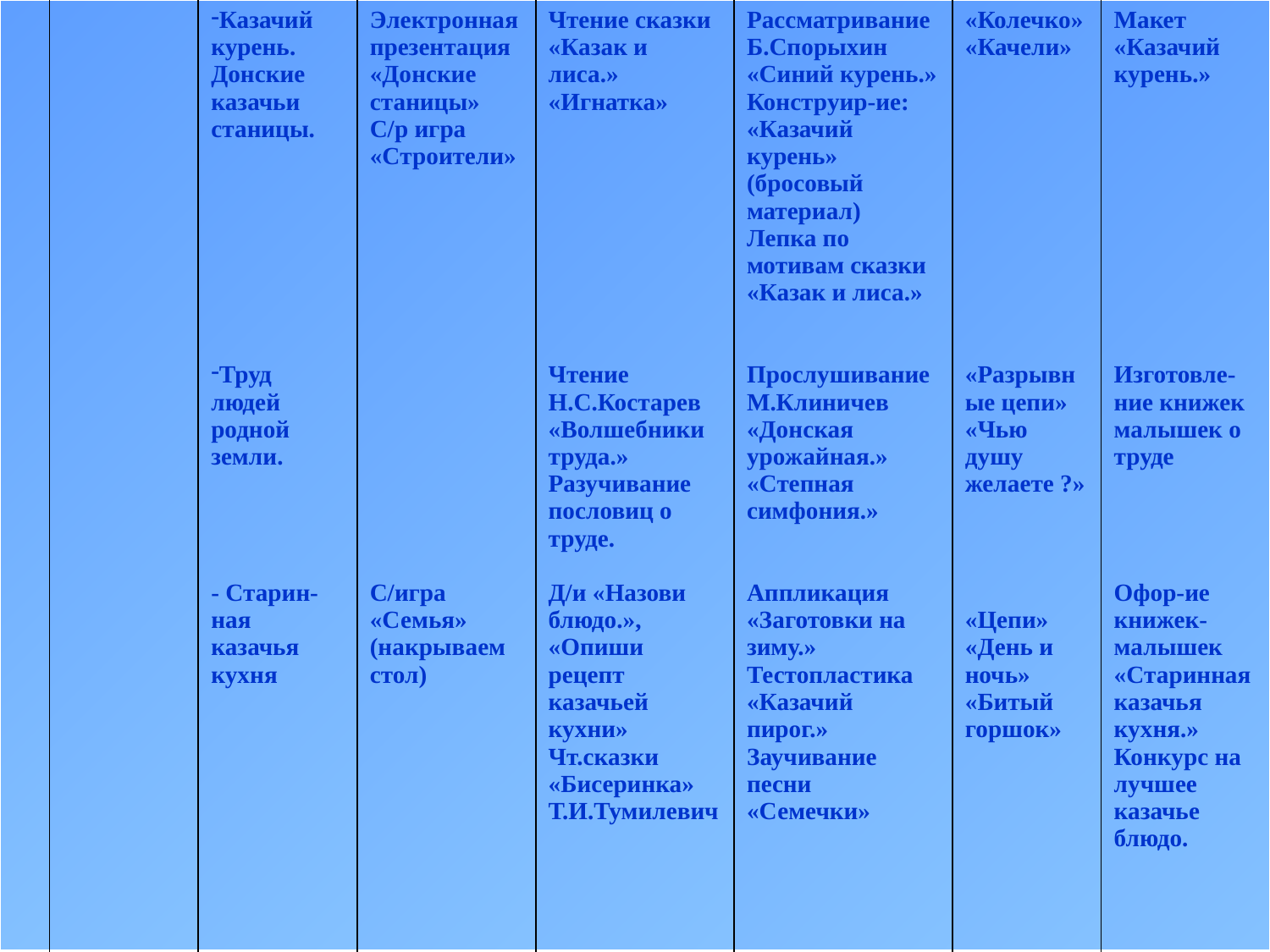

|  |  | Казачий курень. Донские казачьи станицы. Труд людей родной земли. - Старин-ная казачья кухня | Электронная презентация «Донские станицы» С/р игра «Строители» С/игра «Семья» (накрываем стол) | Чтение сказки «Казак и лиса.» «Игнатка» Чтение Н.С.Костарев «Волшебники труда.» Разучивание пословиц о труде. Д/и «Назови блюдо.», «Опиши рецепт казачьей кухни» Чт.сказки «Бисеринка» Т.И.Тумилевич | Рассматривание Б.Спорыхин «Синий курень.» Конструир-ие: «Казачий курень» (бросовый материал) Лепка по мотивам сказки «Казак и лиса.» Прослушивание М.Клиничев «Донская урожайная.» «Степная симфония.» Аппликация «Заготовки на зиму.» Тестопластика «Казачий пирог.» Заучивание песни «Семечки» | «Колечко» «Качели» «Разрывные цепи» «Чью душу желаете ?» «Цепи» «День и ночь» «Битый горшок» | Макет «Казачий курень.» Изготовле-ние книжек малышек о труде Офор-ие книжек-малышек «Старинная казачья кухня.» Конкурс на лучшее казачье блюдо. |
| --- | --- | --- | --- | --- | --- | --- | --- |